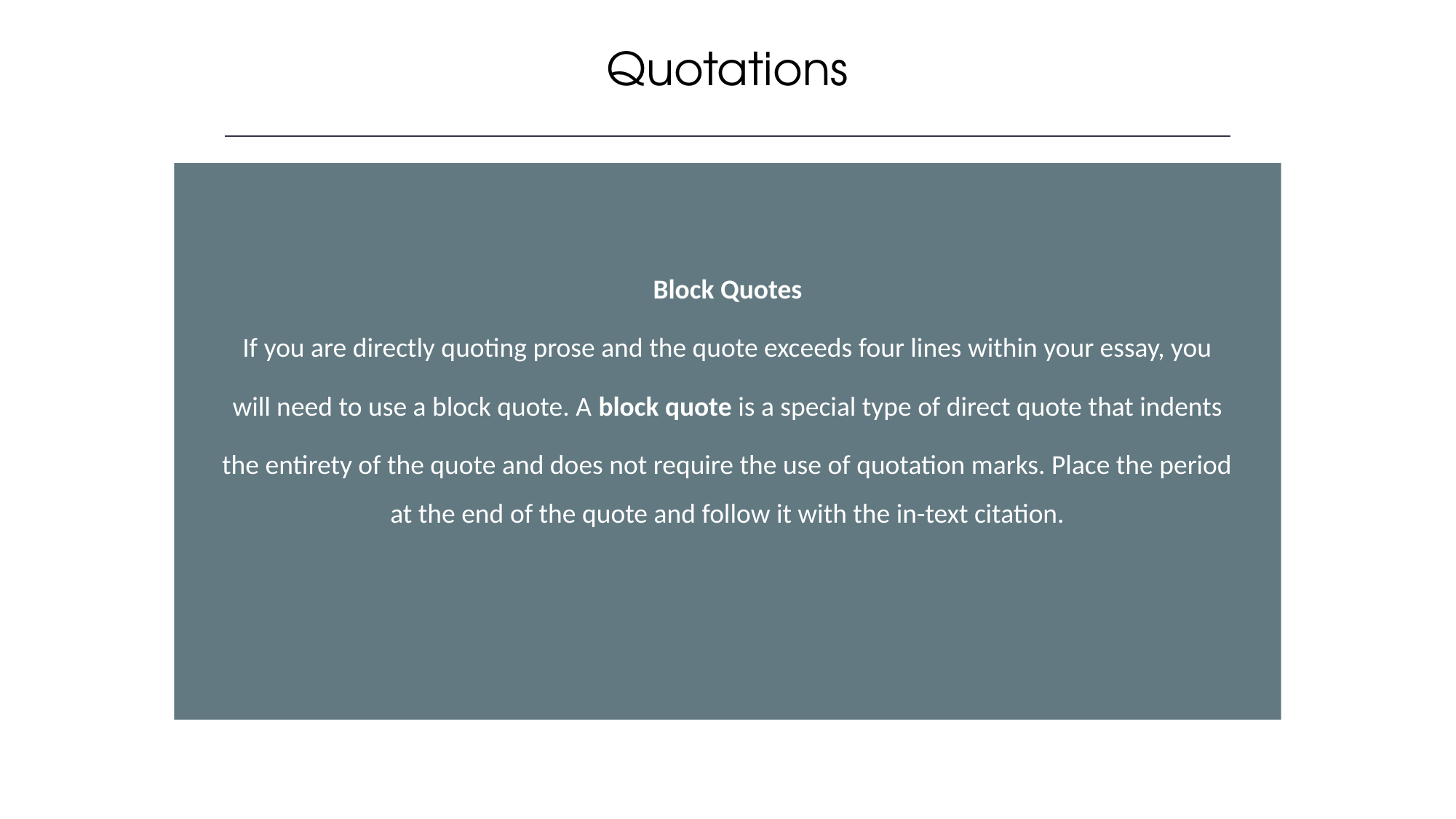

Quotations
HAWKES LEARNING

Block Quotes
If you are directly quoting prose and the quote exceeds four lines within your essay, you
will need to use a block quote. A block quote is a special type of direct quote that indents
the entirety of the quote and does not require the use of quotation marks. Place the period at the end of the quote and follow it with the in-text citation.